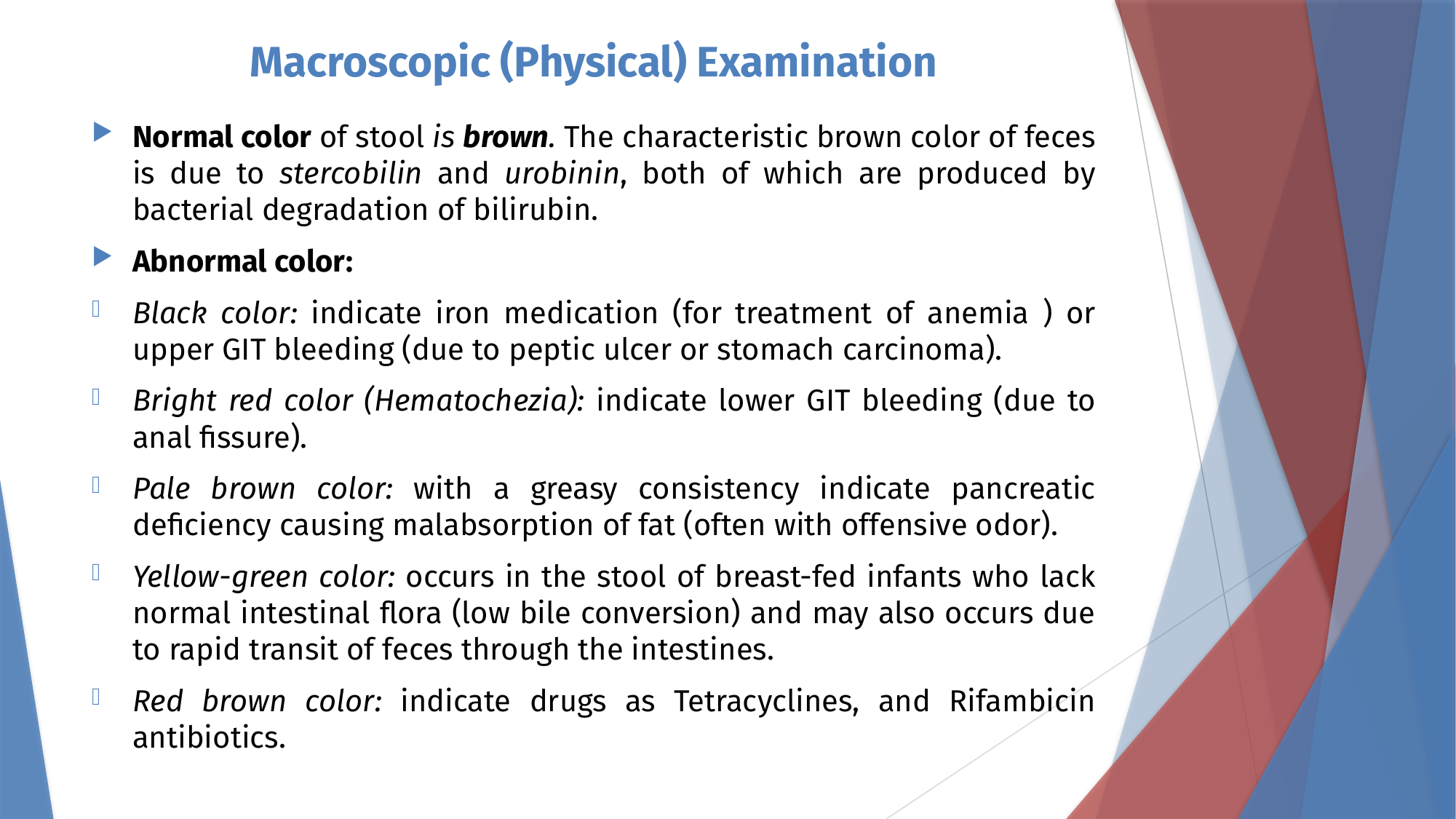

# Macroscopic (Physical) Examination
Normal color of stool is brown. The characteristic brown color of feces is due to stercobilin and urobinin, both of which are produced by bacterial degradation of bilirubin.
Abnormal color:
Black color: indicate iron medication (for treatment of anemia ) or upper GIT bleeding (due to peptic ulcer or stomach carcinoma).
Bright red color (Hematochezia): indicate lower GIT bleeding (due to anal fissure).
Pale brown color: with a greasy consistency indicate pancreatic deficiency causing malabsorption of fat (often with offensive odor).
Yellow-green color: occurs in the stool of breast-fed infants who lack normal intestinal flora (low bile conversion) and may also occurs due to rapid transit of feces through the intestines.
Red brown color: indicate drugs as Tetracyclines, and Rifambicin antibiotics.